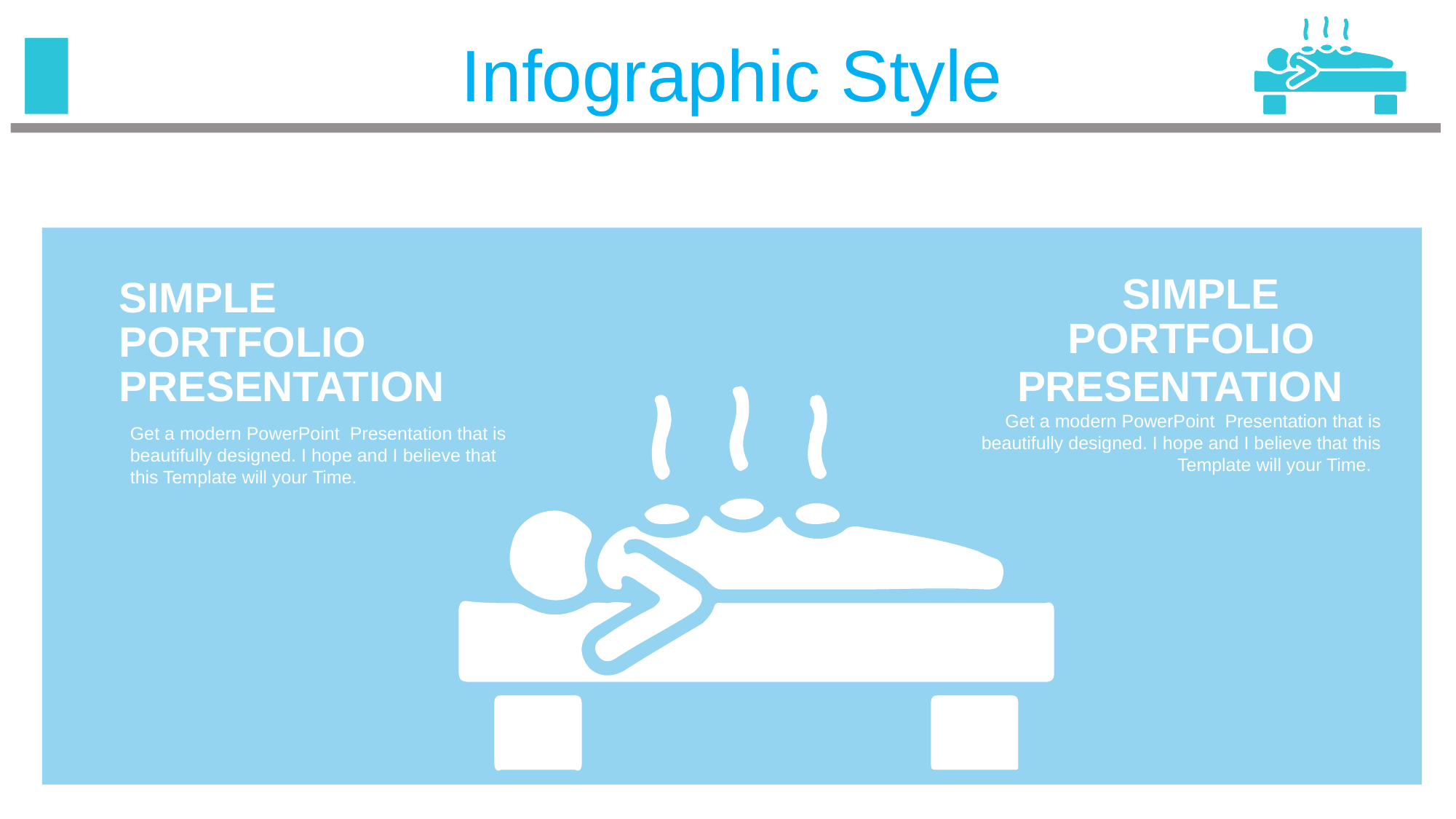

Infographic Style

SIMPLE
SIMPLE
PORTFOLIO
PORTFOLIO
PRESENTATION
PRESENTATION

Get a modern PowerPoint  Presentation that is beautifully designed. I hope and I believe that this Template will your Time.
Get a modern PowerPoint  Presentation that is beautifully designed. I hope and I believe that this Template will your Time.